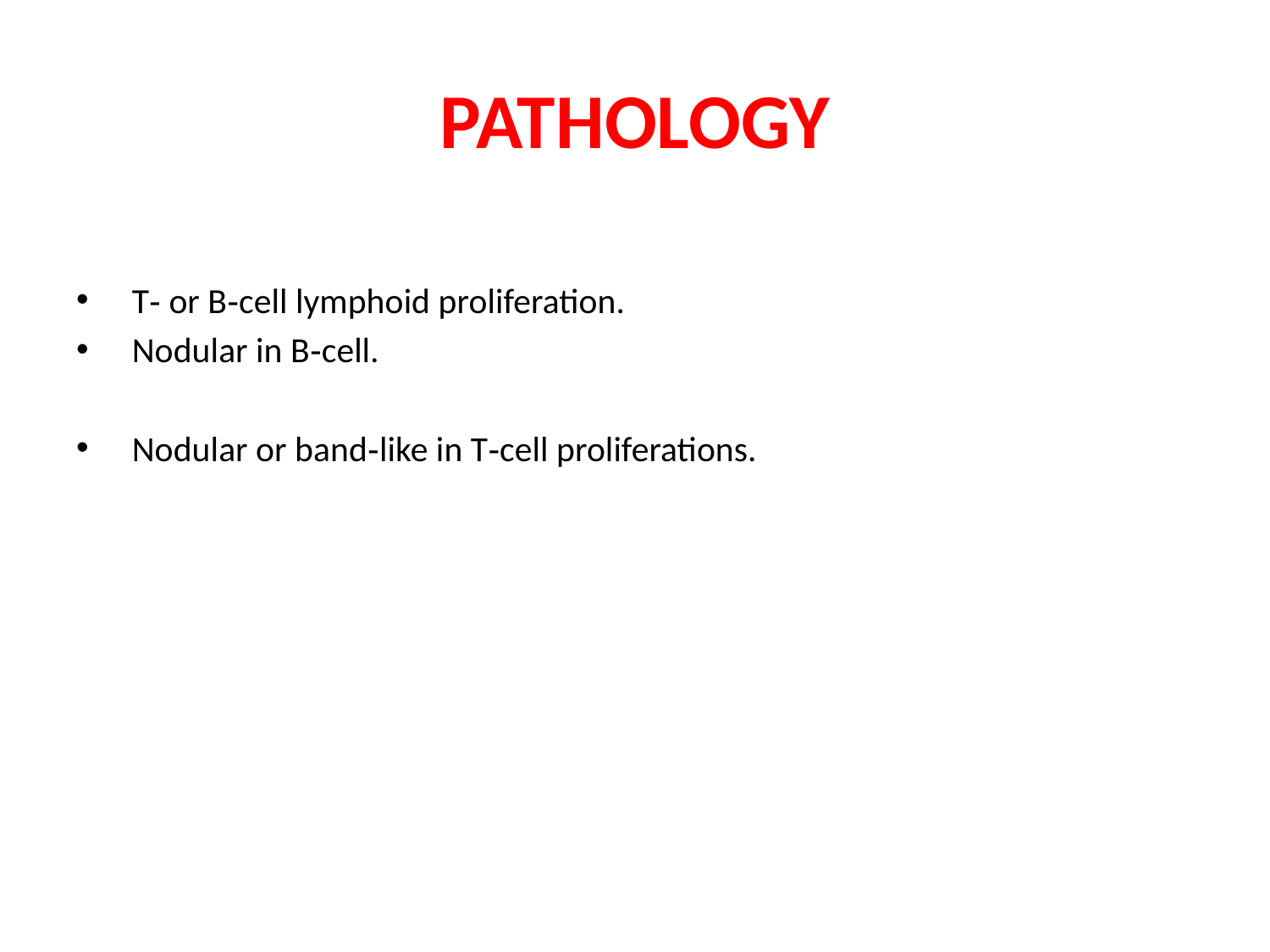

# PATHOLOGY

 T‐ or B‐cell lymphoid proliferation.
 Nodular in B‐cell.

 Nodular or band‐like in T‐cell proliferations.